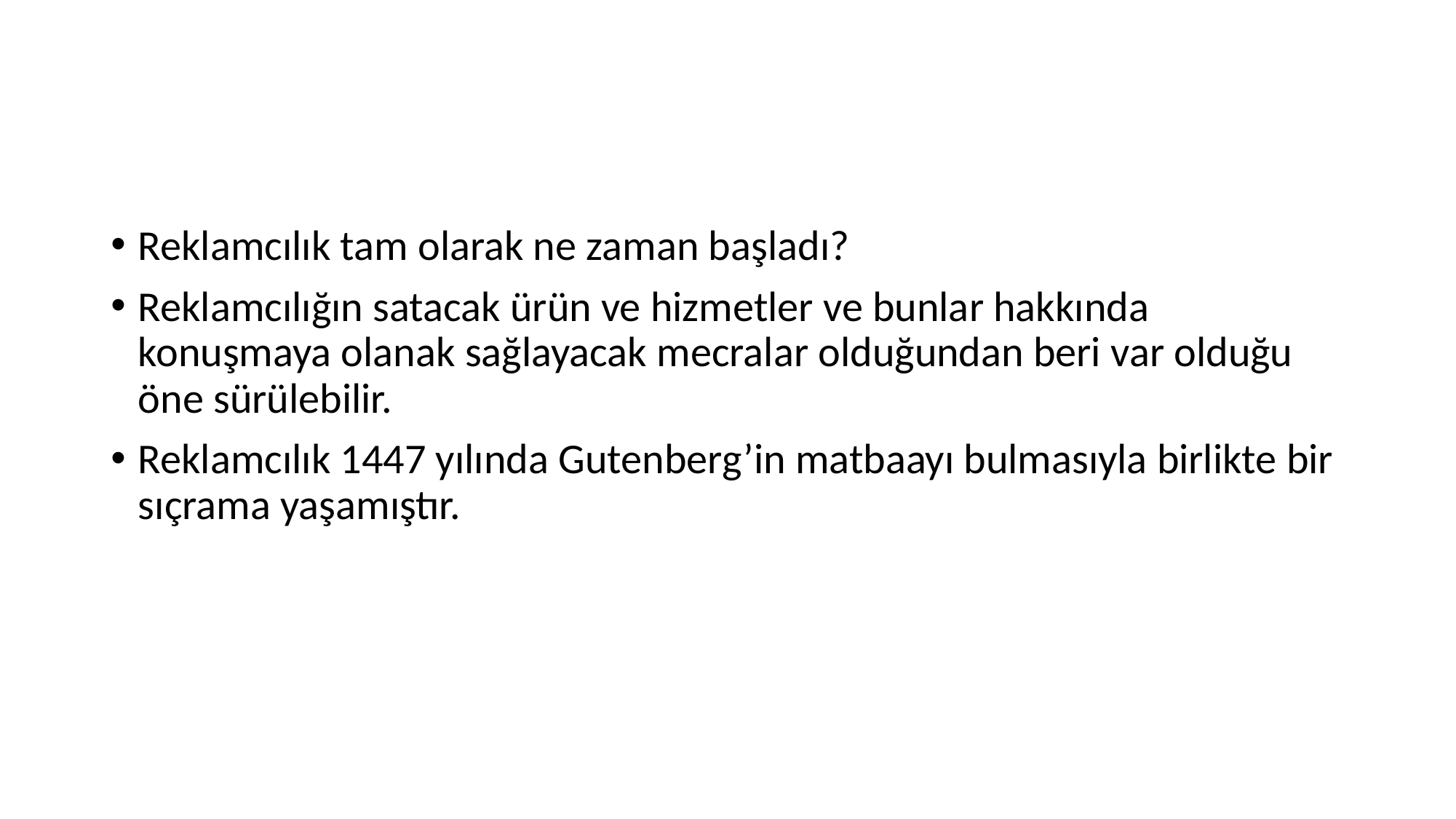

#
Reklamcılık tam olarak ne zaman başladı?
Reklamcılığın satacak ürün ve hizmetler ve bunlar hakkında konuşmaya olanak sağlayacak mecralar olduğundan beri var olduğu öne sürülebilir.
Reklamcılık 1447 yılında Gutenberg’in matbaayı bulmasıyla birlikte bir sıçrama yaşamıştır.